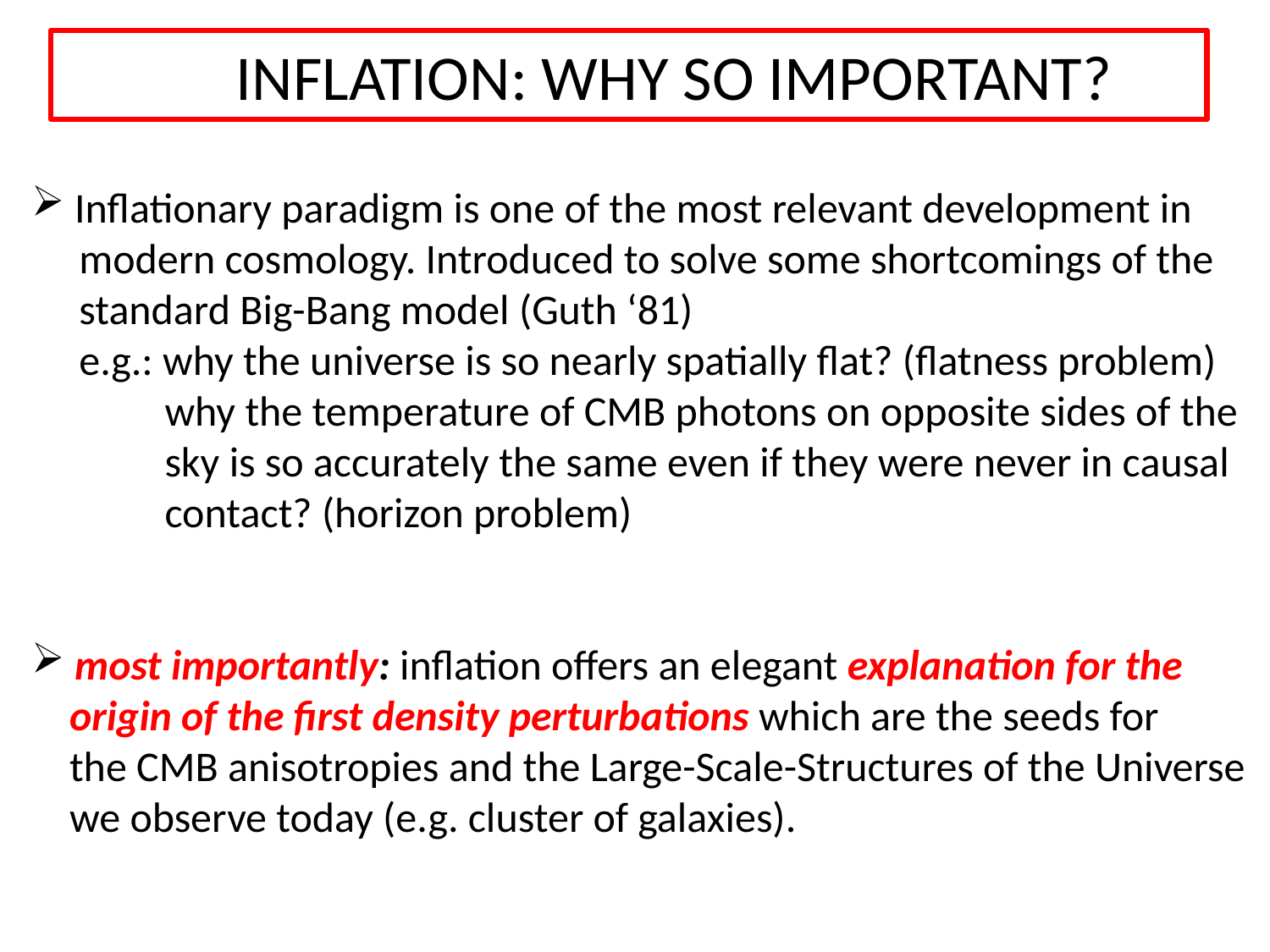

INFLATION: WHY SO IMPORTANT?
 Inflationary paradigm is one of the most relevant development in
     modern cosmology. Introduced to solve some shortcomings of the
     standard Big-Bang model (Guth ‘81)
     e.g.: why the universe is so nearly spatially flat? (flatness problem)
              why the temperature of CMB photons on opposite sides of the
              sky is so accurately the same even if they were never in causal
              contact? (horizon problem)

 most importantly: inflation offers an elegant explanation for the
    origin of the first density perturbations which are the seeds for
    the CMB anisotropies and the Large-Scale-Structures of the Universe
    we observe today (e.g. cluster of galaxies).